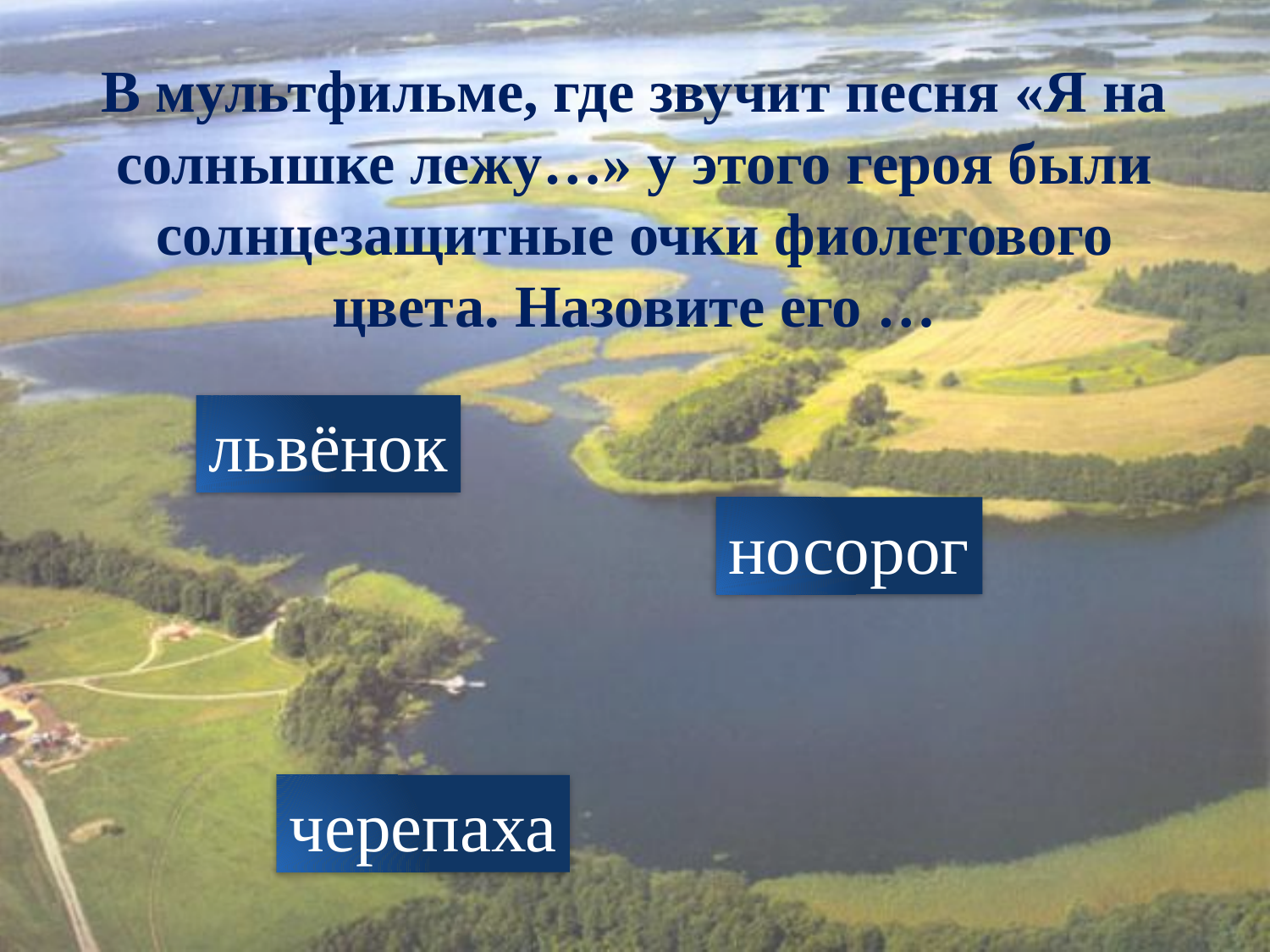

В мультфильме, где звучит песня «Я на солнышке лежу…» у этого героя были солнцезащитные очки фиолетового цвета. Назовите его …

львёнок
носорог
черепаха